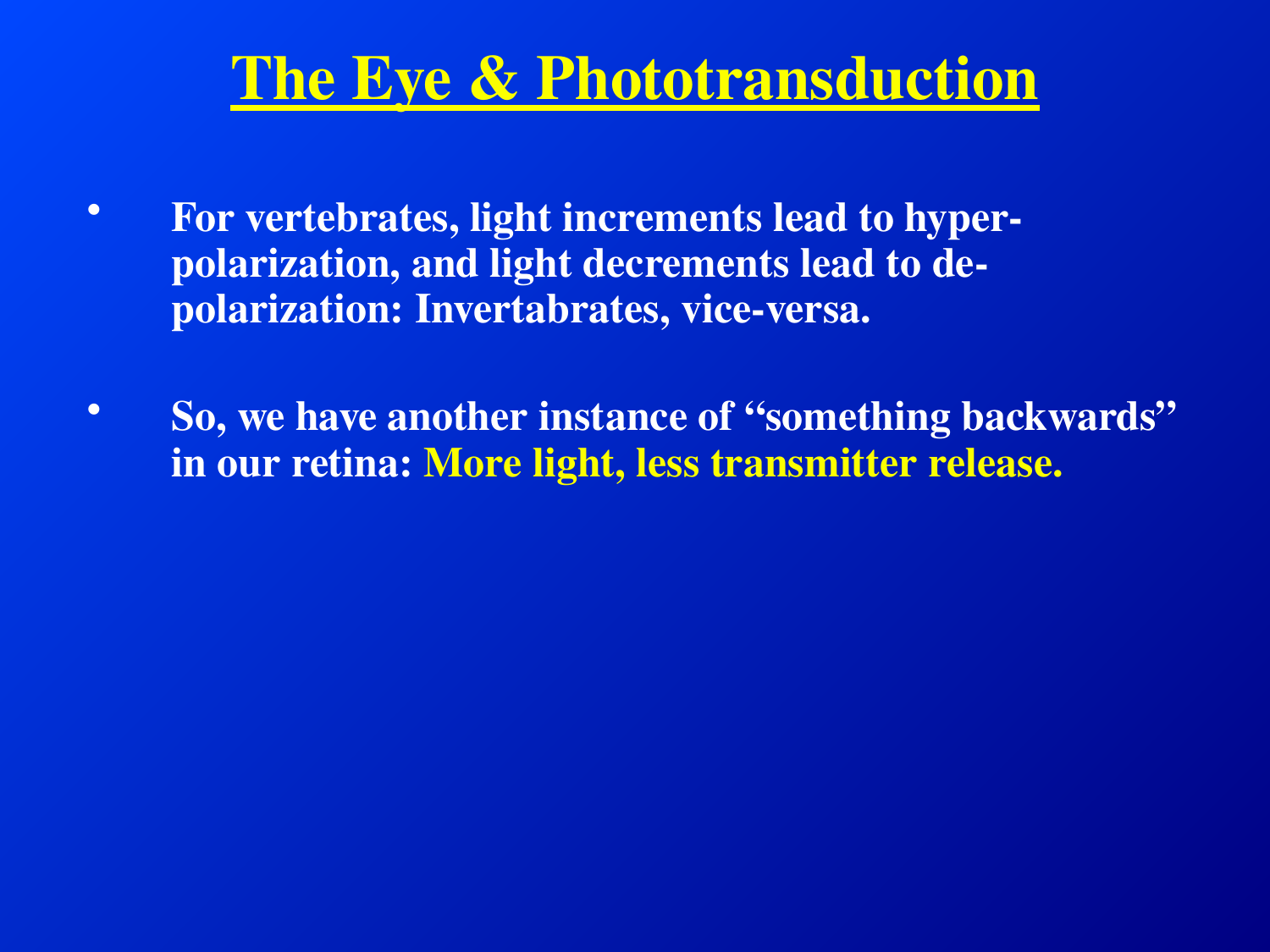

# The Eye & Phototransduction

For vertebrates, light increments lead to hyper-polarization, and light decrements lead to de-polarization: Invertabrates, vice-versa.

So, we have another instance of “something backwards” in our retina: More light, less transmitter release.